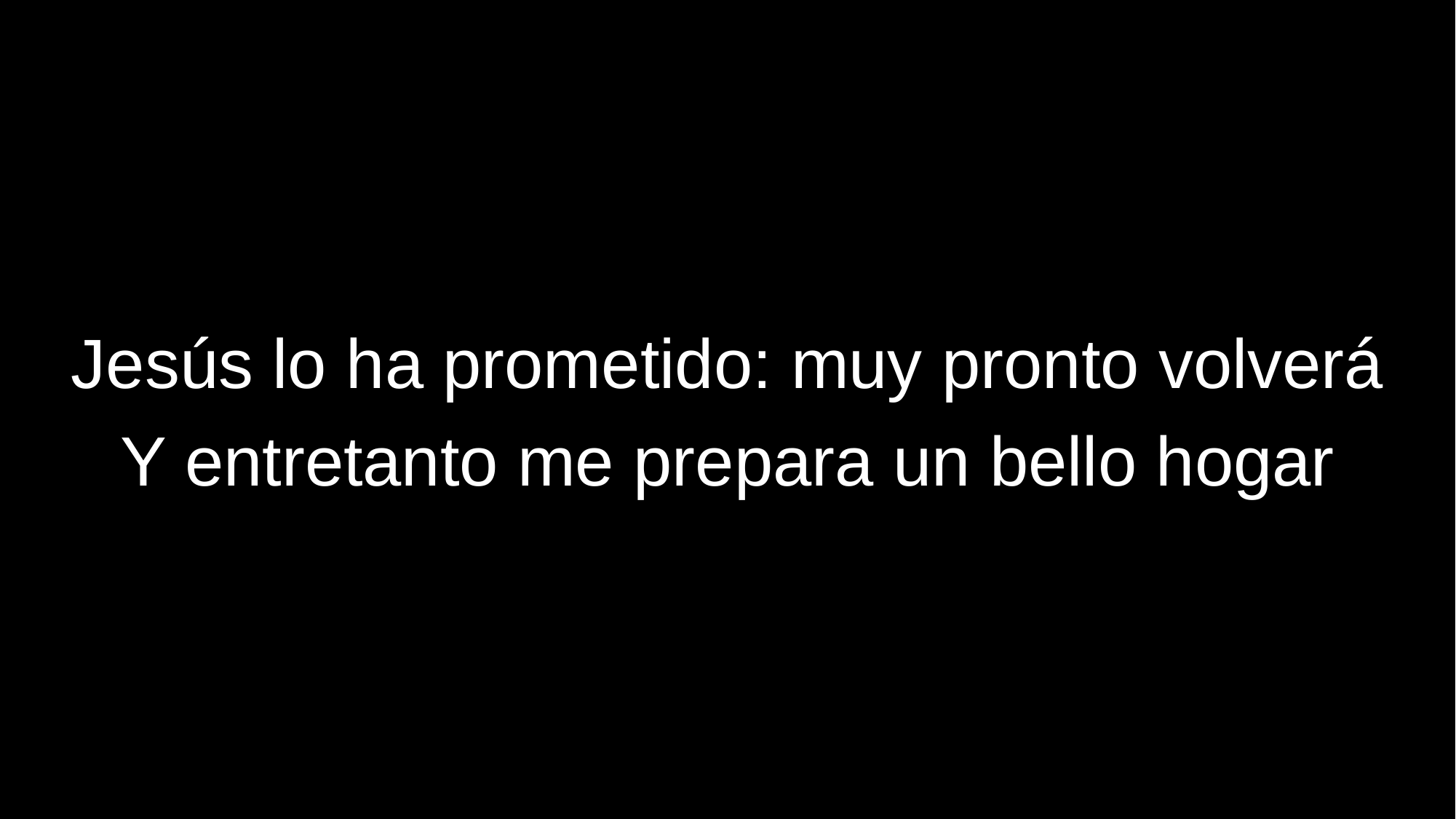

Jesús lo ha prometido: muy pronto volverá
Y entretanto me prepara un bello hogar